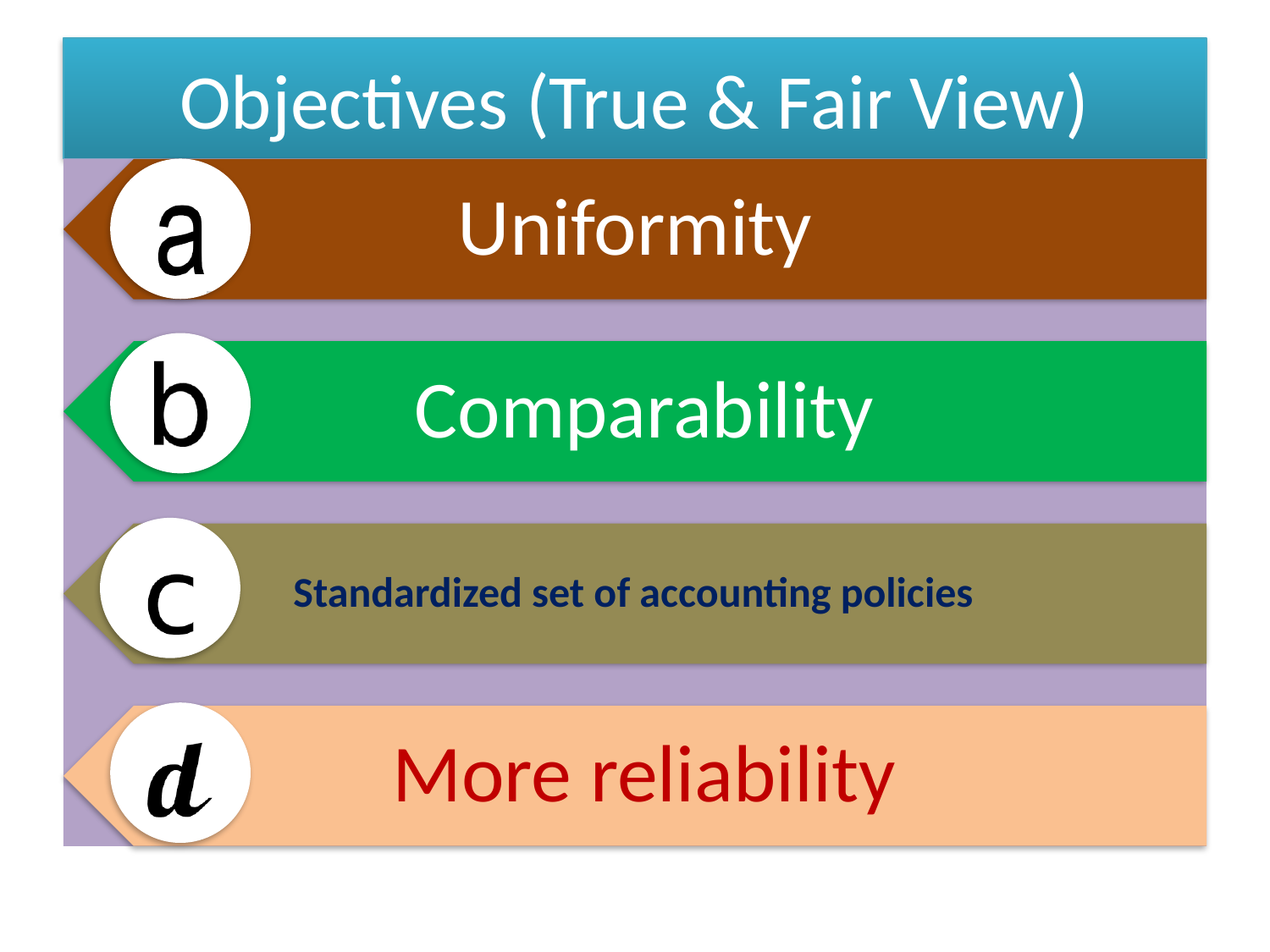

# Objectives (True & Fair View)
Uniformity
Comparability
Standardized set of accounting policies
More reliability